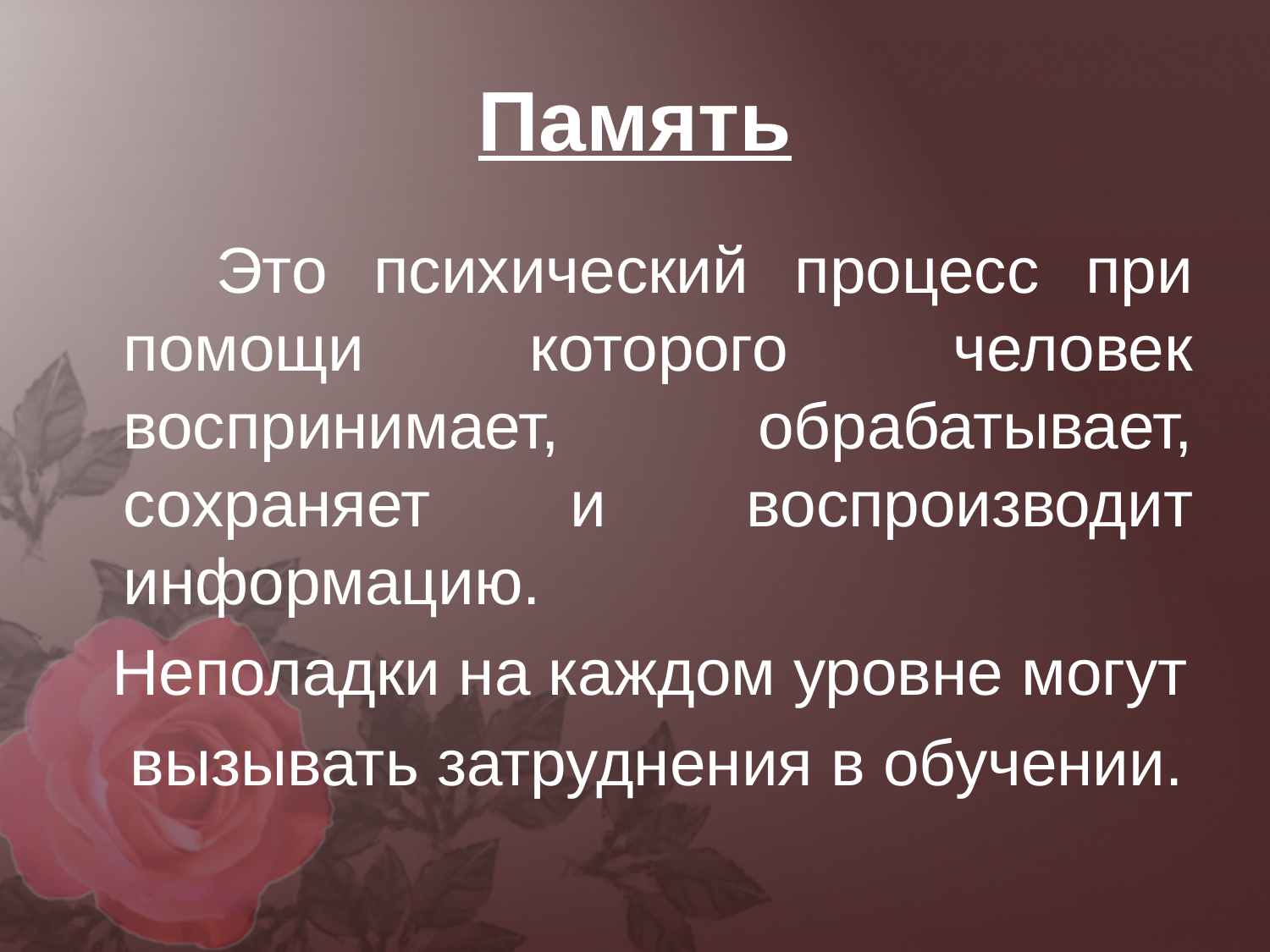

# Память
   Это психический процесс при помощи которого человек воспринимает, обрабатывает, сохраняет и воспроизводит информацию.
  Неполадки на каждом уровне могут
   вызывать затруднения в обучении.